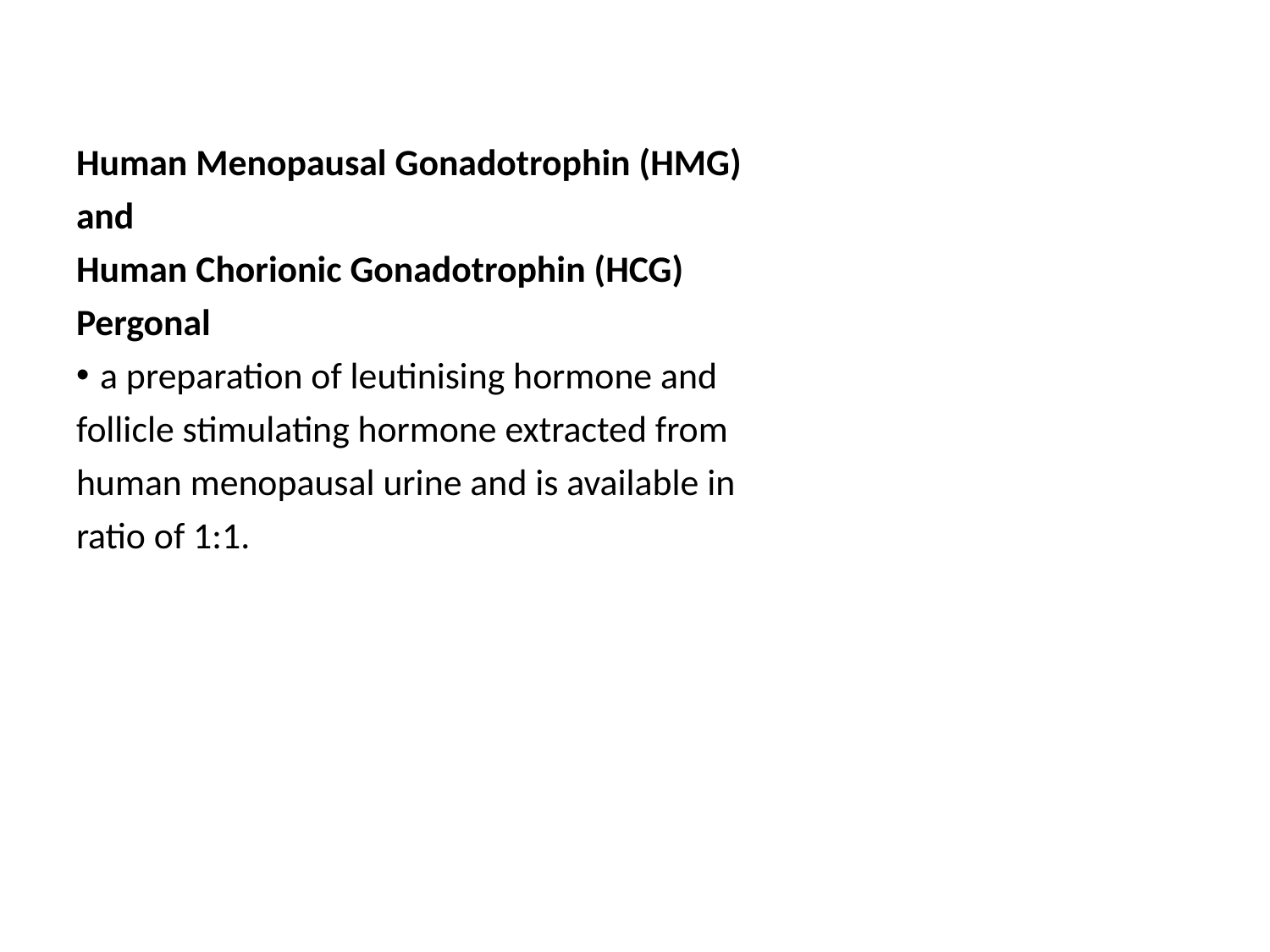

#
Human Menopausal Gonadotrophin (HMG)
and
Human Chorionic Gonadotrophin (HCG)
Pergonal
a preparation of leutinising hormone and
follicle stimulating hormone extracted from
human menopausal urine and is available in
ratio of 1:1.